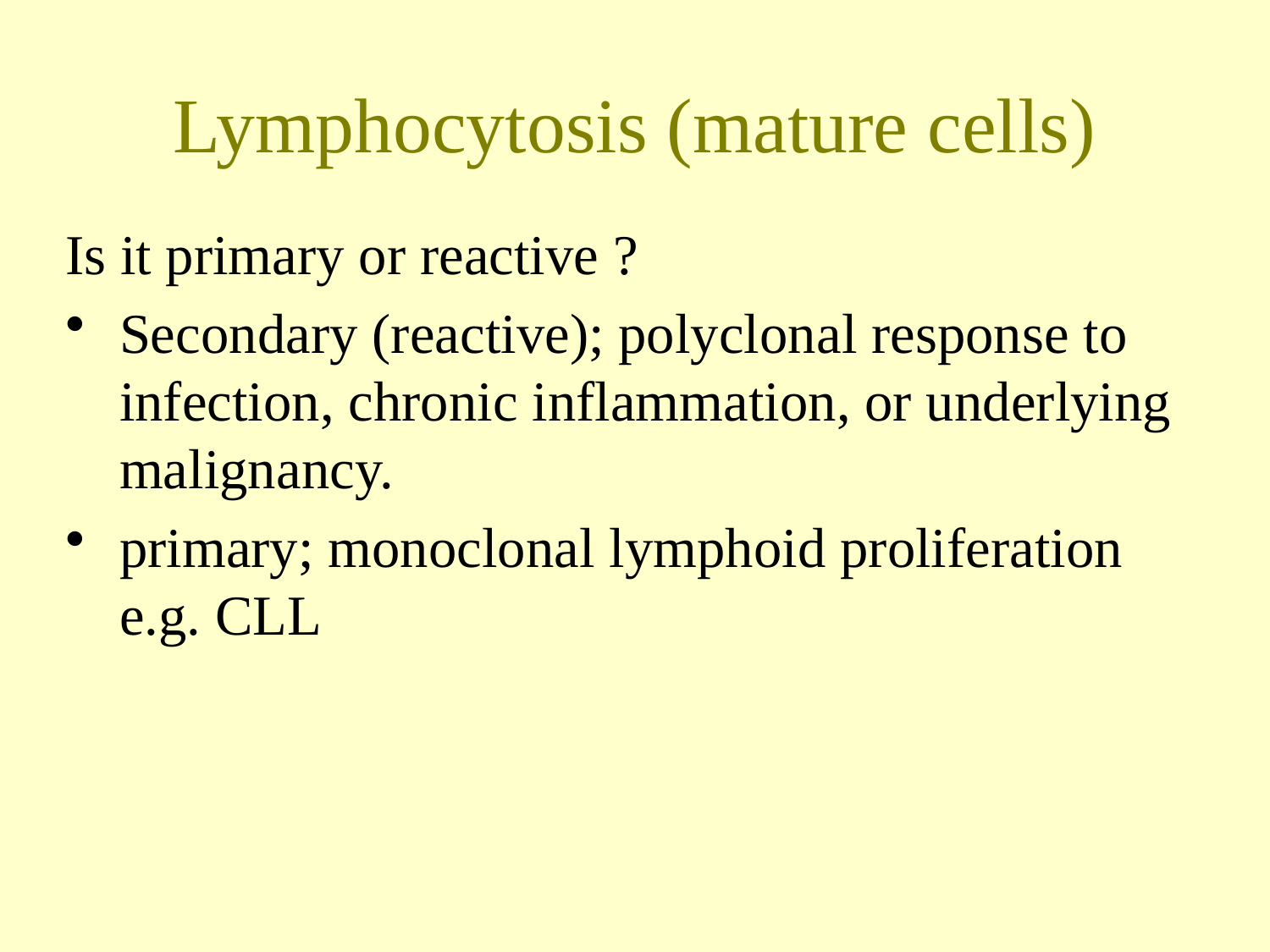

# Lymphocytosis (mature cells)
Is it primary or reactive ?
Secondary (reactive); polyclonal response to infection, chronic inflammation, or underlying malignancy.
primary; monoclonal lymphoid proliferation e.g. CLL